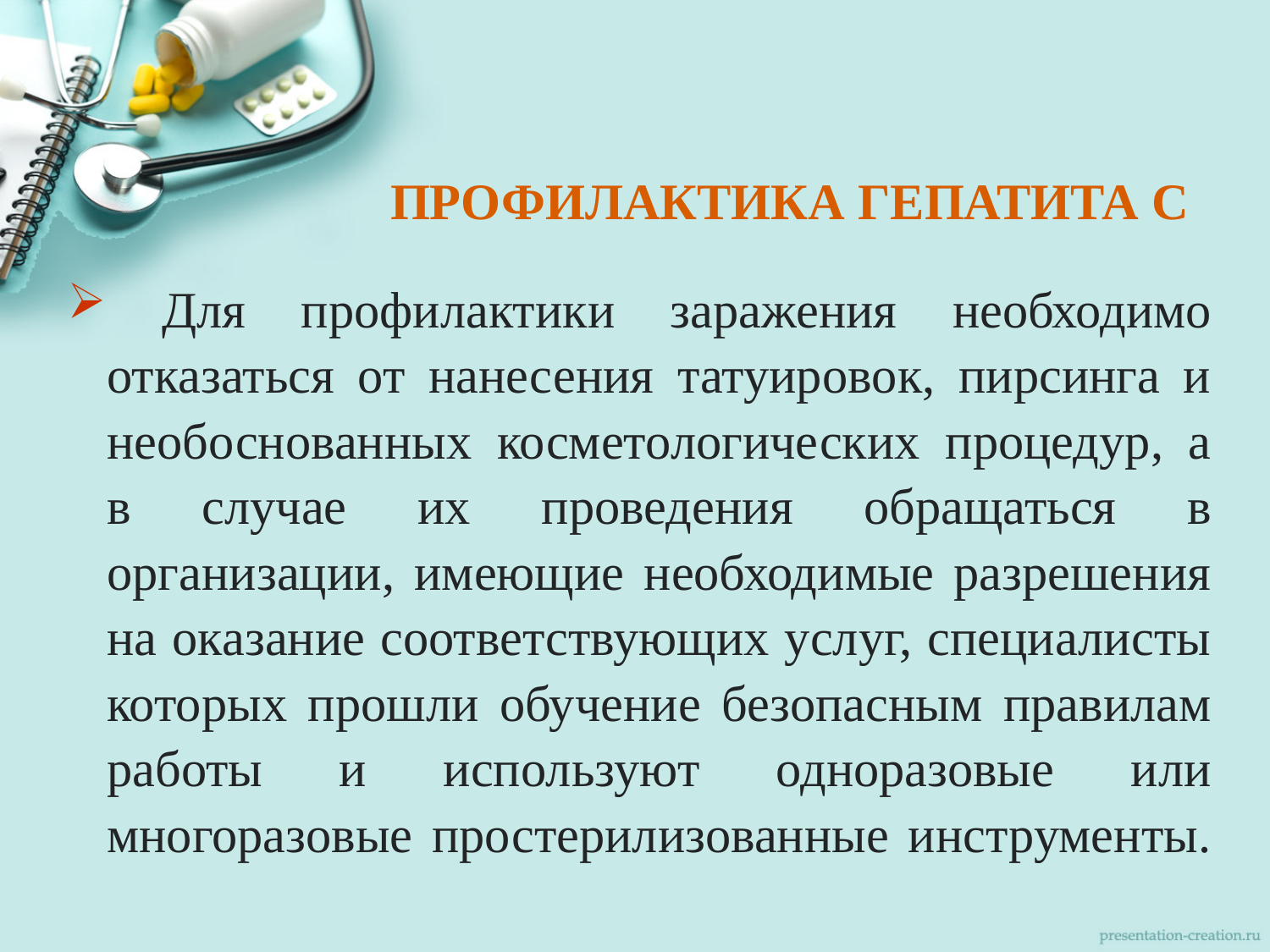

ПРОФИЛАКТИКА ГЕПАТИТА С
 Для профилактики заражения необходимо отказаться от нанесения татуировок, пирсинга и необоснованных косметологических процедур, а в случае их проведения обращаться в организации, имеющие необходимые разрешения на оказание соответствующих услуг, специалисты которых прошли обучение безопасным правилам работы и используют одноразовые или многоразовые простерилизованные инструменты.